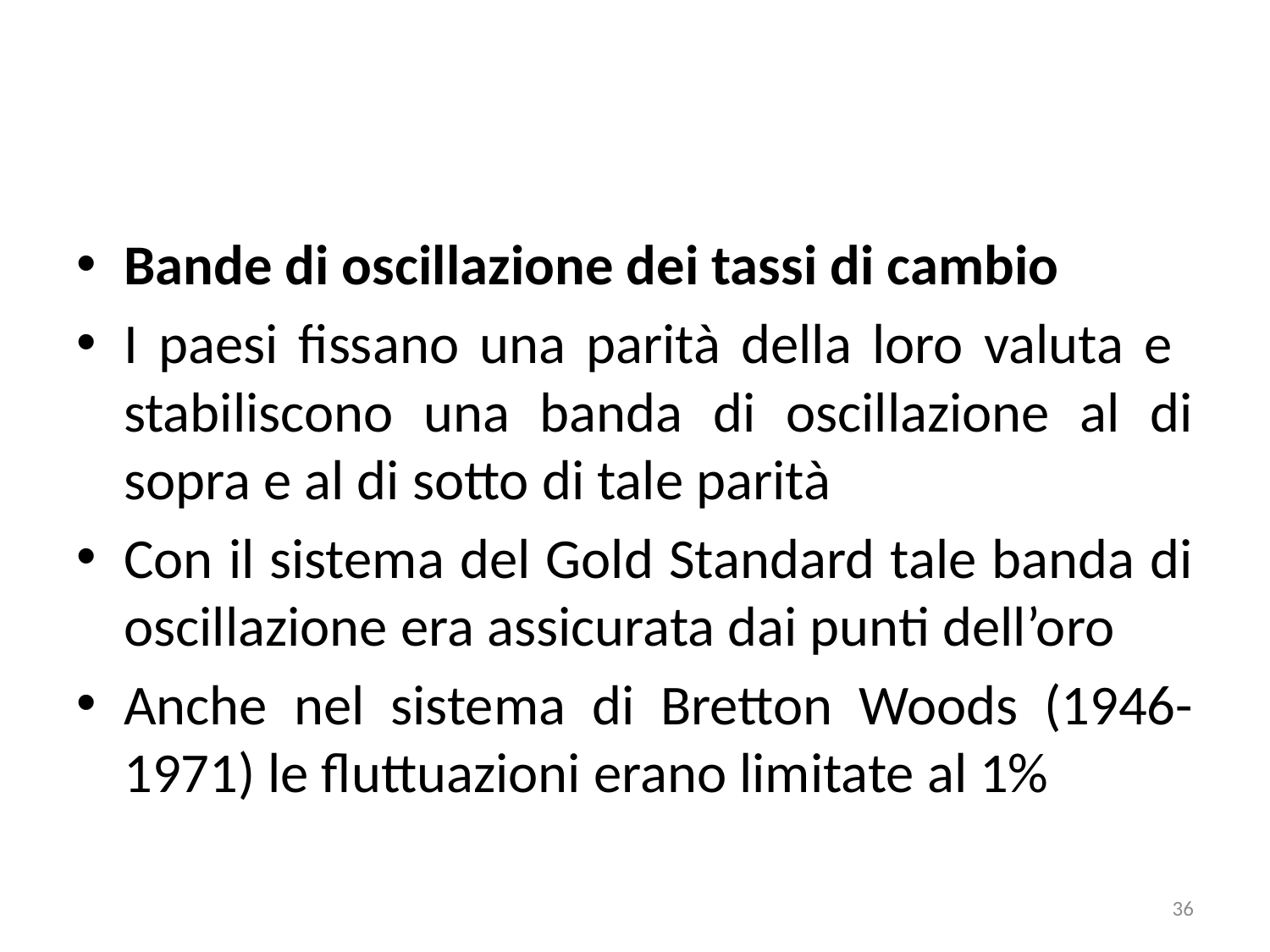

#
Bande di oscillazione dei tassi di cambio
I paesi fissano una parità della loro valuta e  stabiliscono una banda di oscillazione al di sopra e al di sotto di tale parità
Con il sistema del Gold Standard tale banda di oscillazione era assicurata dai punti dell’oro
Anche nel sistema di Bretton Woods (1946-1971) le fluttuazioni erano limitate al 1%
36